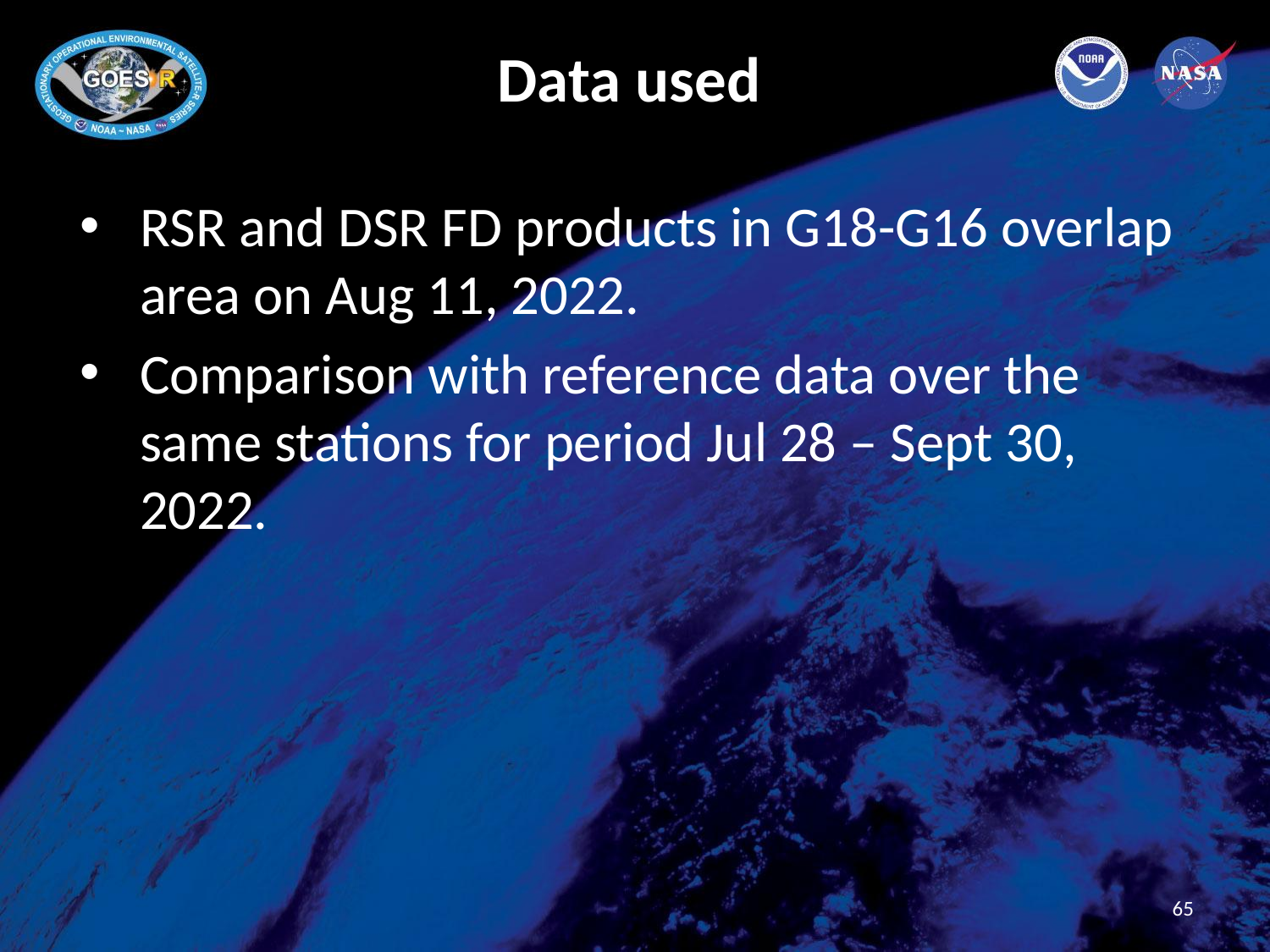

# Data used
RSR and DSR FD products in G18-G16 overlap area on Aug 11, 2022.
Comparison with reference data over the same stations for period Jul 28 – Sept 30, 2022.

65